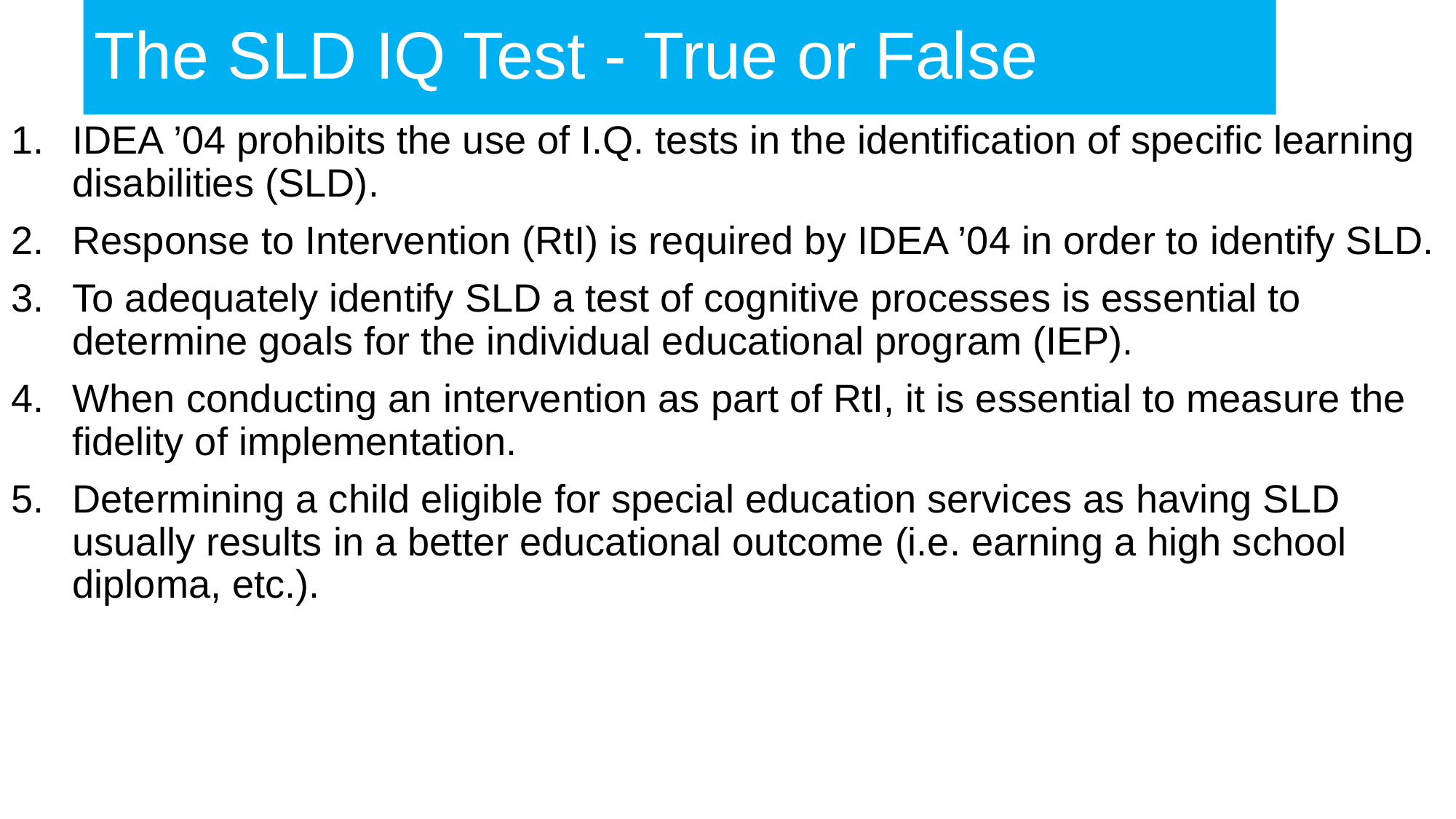

# The SLD IQ Test - True or False
IDEA ’04 prohibits the use of I.Q. tests in the identification of specific learning disabilities (SLD).
Response to Intervention (RtI) is required by IDEA ’04 in order to identify SLD.
To adequately identify SLD a test of cognitive processes is essential to determine goals for the individual educational program (IEP).
When conducting an intervention as part of RtI, it is essential to measure the fidelity of implementation.
Determining a child eligible for special education services as having SLD usually results in a better educational outcome (i.e. earning a high school diploma, etc.).